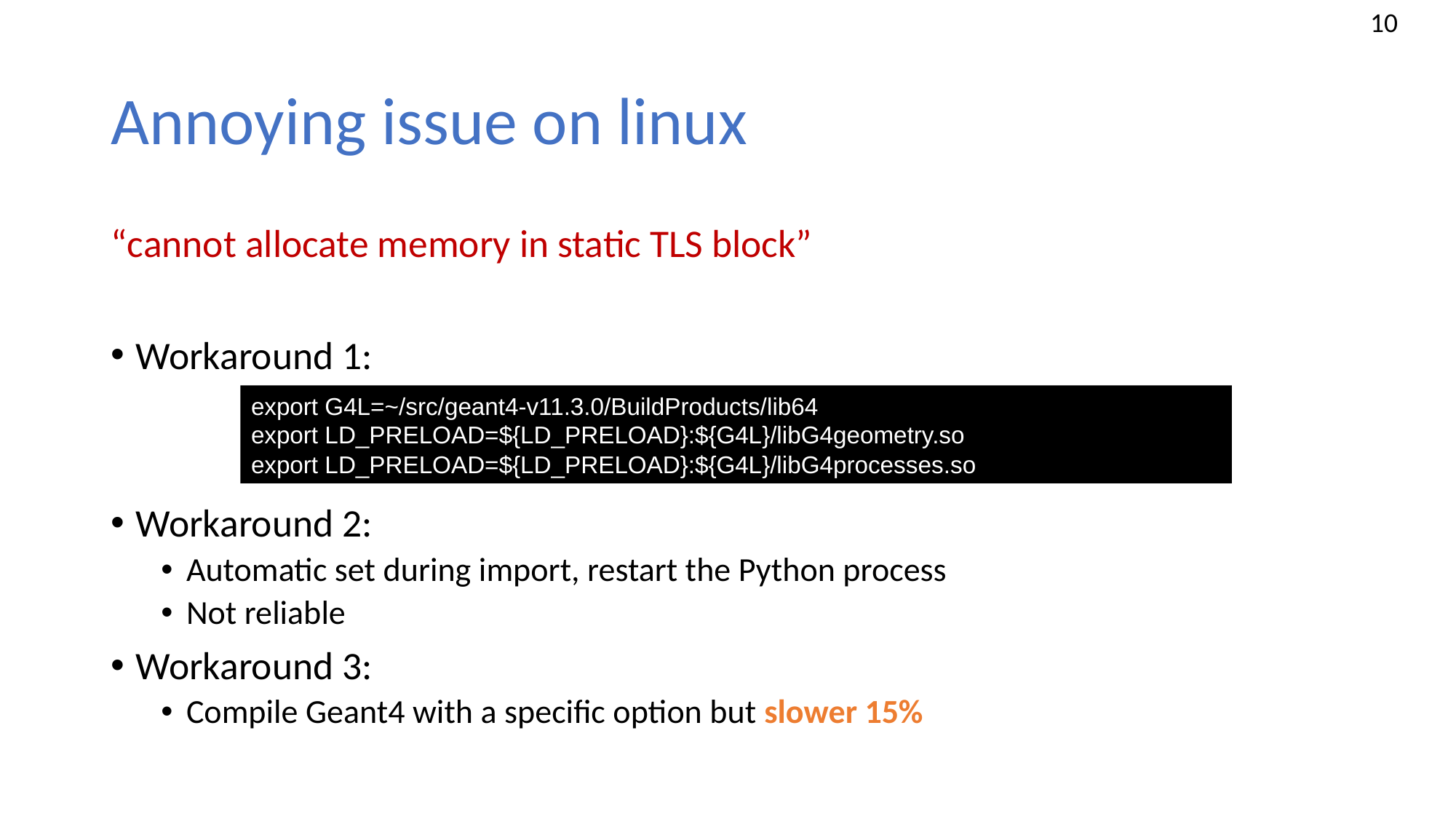

# Annoying issue on linux
“cannot allocate memory in static TLS block”

Workaround 1:

Workaround 2:
Automatic set during import, restart the Python process
Not reliable
Workaround 3:
Compile Geant4 with a specific option but slower 15%

export G4L=~/src/geant4-v11.3.0/BuildProducts/lib64
export LD_PRELOAD=${LD_PRELOAD}:${G4L}/libG4geometry.so
export LD_PRELOAD=${LD_PRELOAD}:${G4L}/libG4processes.so